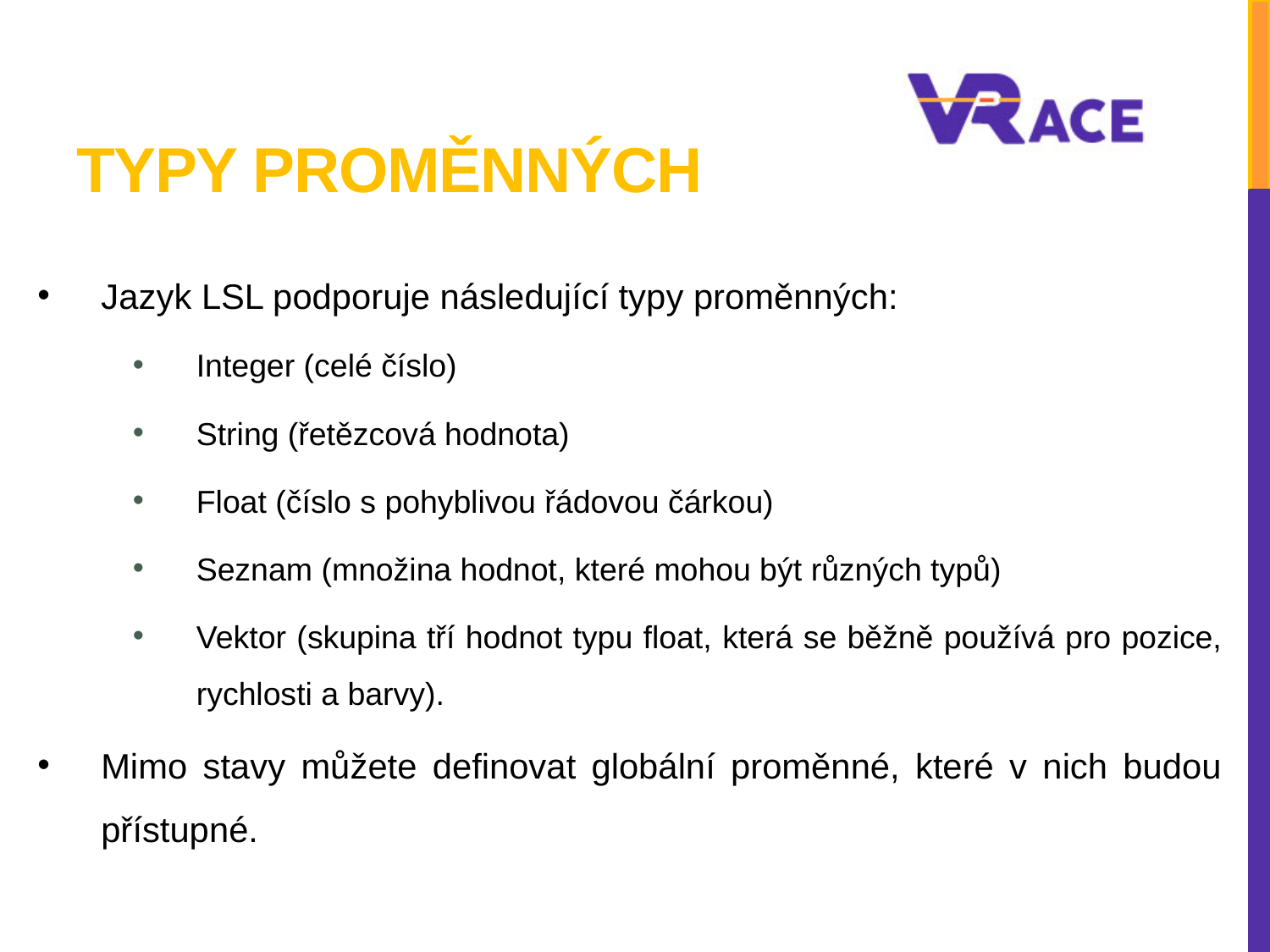

# TYPY PROMĚNNÝCH
Jazyk LSL podporuje následující typy proměnných:
Integer (celé číslo)
String (řetězcová hodnota)
Float (číslo s pohyblivou řádovou čárkou)
Seznam (množina hodnot, které mohou být různých typů)
Vektor (skupina tří hodnot typu float, která se běžně používá pro pozice, rychlosti a barvy).
Mimo stavy můžete definovat globální proměnné, které v nich budou přístupné.